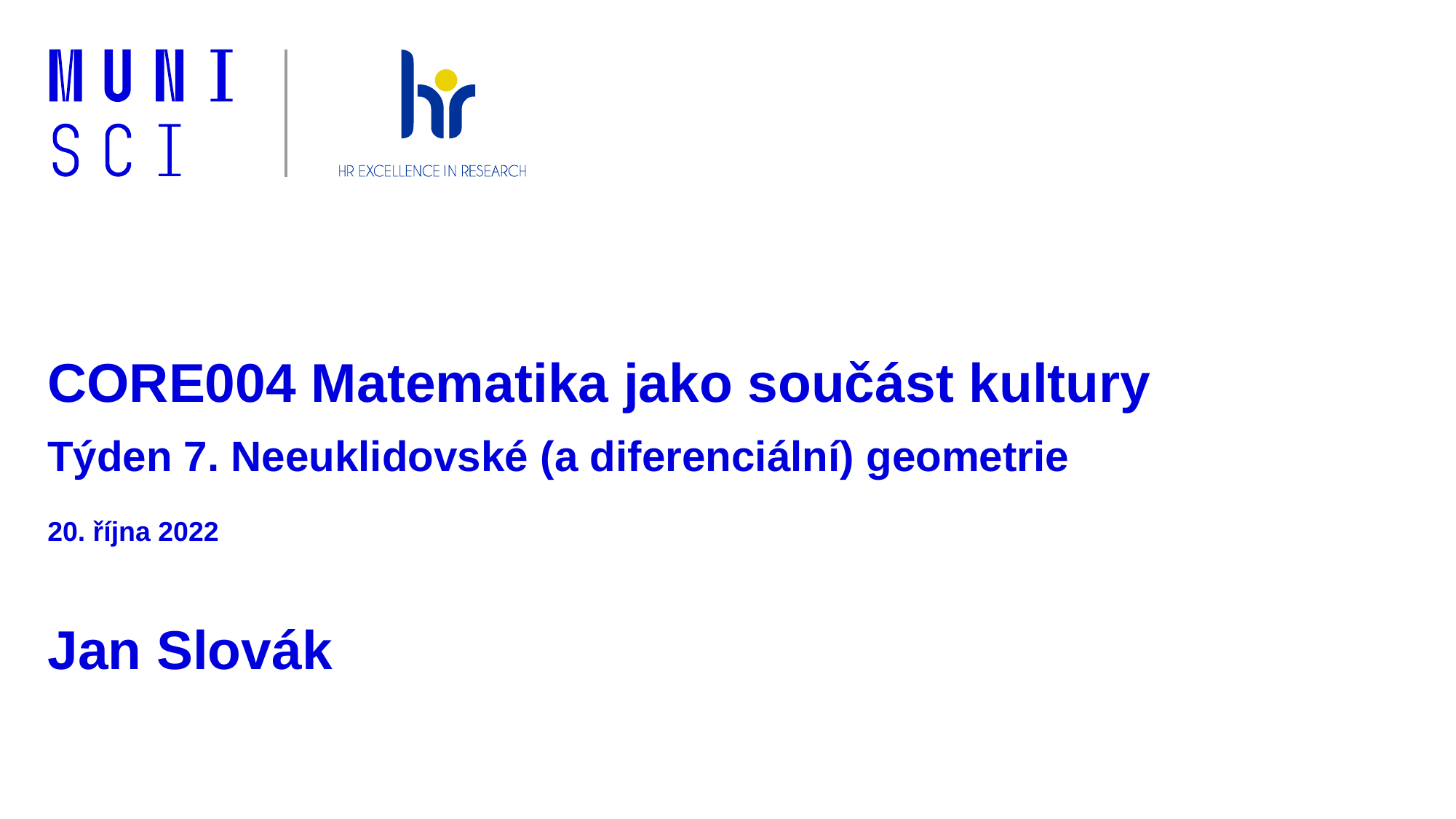

# CORE004 Matematika jako součást kultury Týden 7. Neeuklidovské (a diferenciální) geometrie 20. října 2022 Jan Slovák